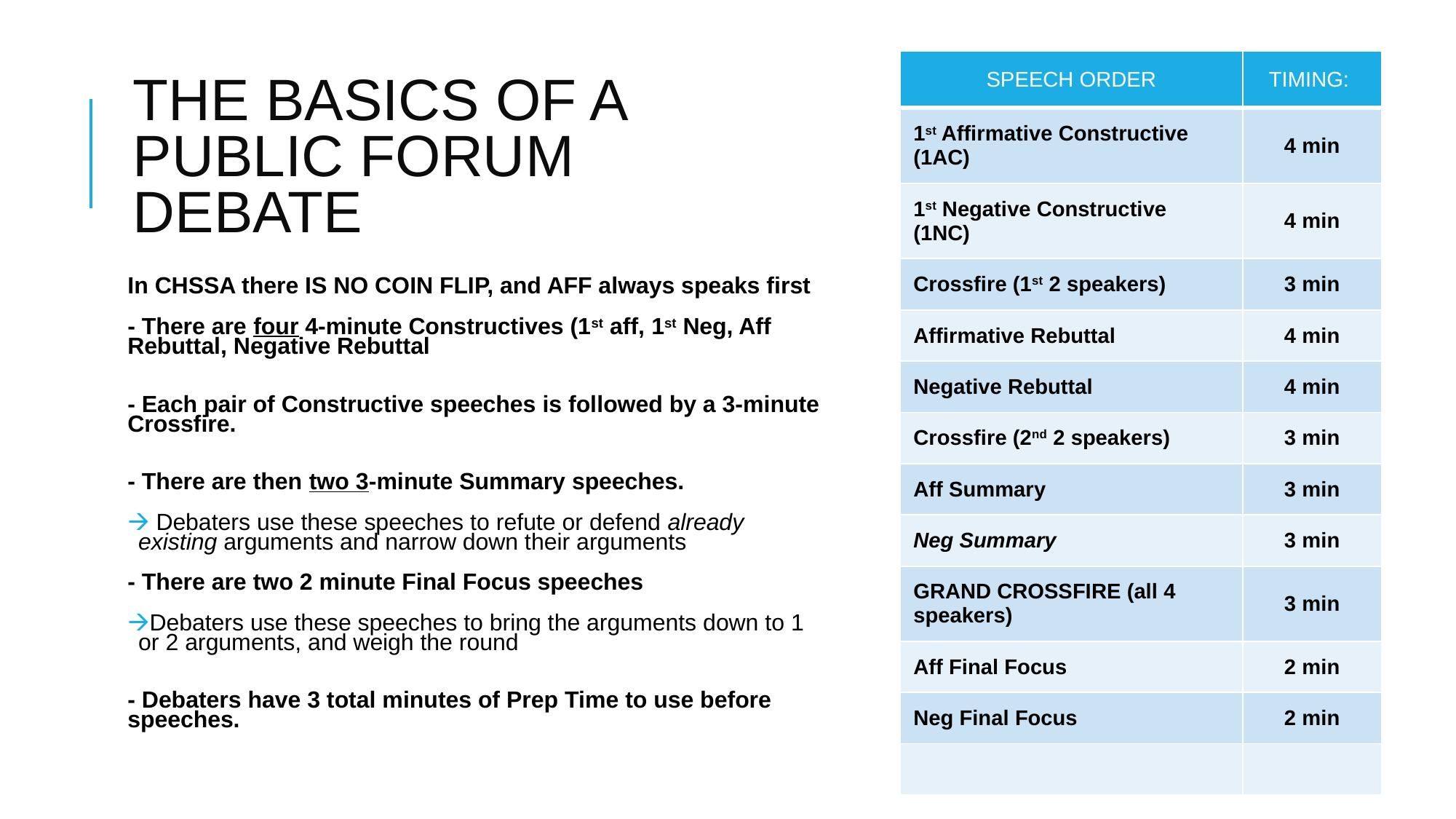

| SPEECH ORDER | TIMING: |
| --- | --- |
| 1st Affirmative Constructive (1AC) | 4 min |
| 1st Negative Constructive (1NC) | 4 min |
| Crossfire (1st 2 speakers) | 3 min |
| Affirmative Rebuttal | 4 min |
| Negative Rebuttal | 4 min |
| Crossfire (2nd 2 speakers) | 3 min |
| Aff Summary | 3 min |
| Neg Summary | 3 min |
| GRAND CROSSFIRE (all 4 speakers) | 3 min |
| Aff Final Focus | 2 min |
| Neg Final Focus | 2 min |
|  |  |
# THE BASICS OF A PUBLIC FORUM DEBATE
In CHSSA there IS NO COIN FLIP, and AFF always speaks first
- There are four 4-minute Constructives (1st aff, 1st Neg, Aff Rebuttal, Negative Rebuttal
- Each pair of Constructive speeches is followed by a 3-minute Crossfire.
- There are then two 3-minute Summary speeches.
 Debaters use these speeches to refute or defend already existing arguments and narrow down their arguments
- There are two 2 minute Final Focus speeches
Debaters use these speeches to bring the arguments down to 1 or 2 arguments, and weigh the round
- Debaters have 3 total minutes of Prep Time to use before speeches.